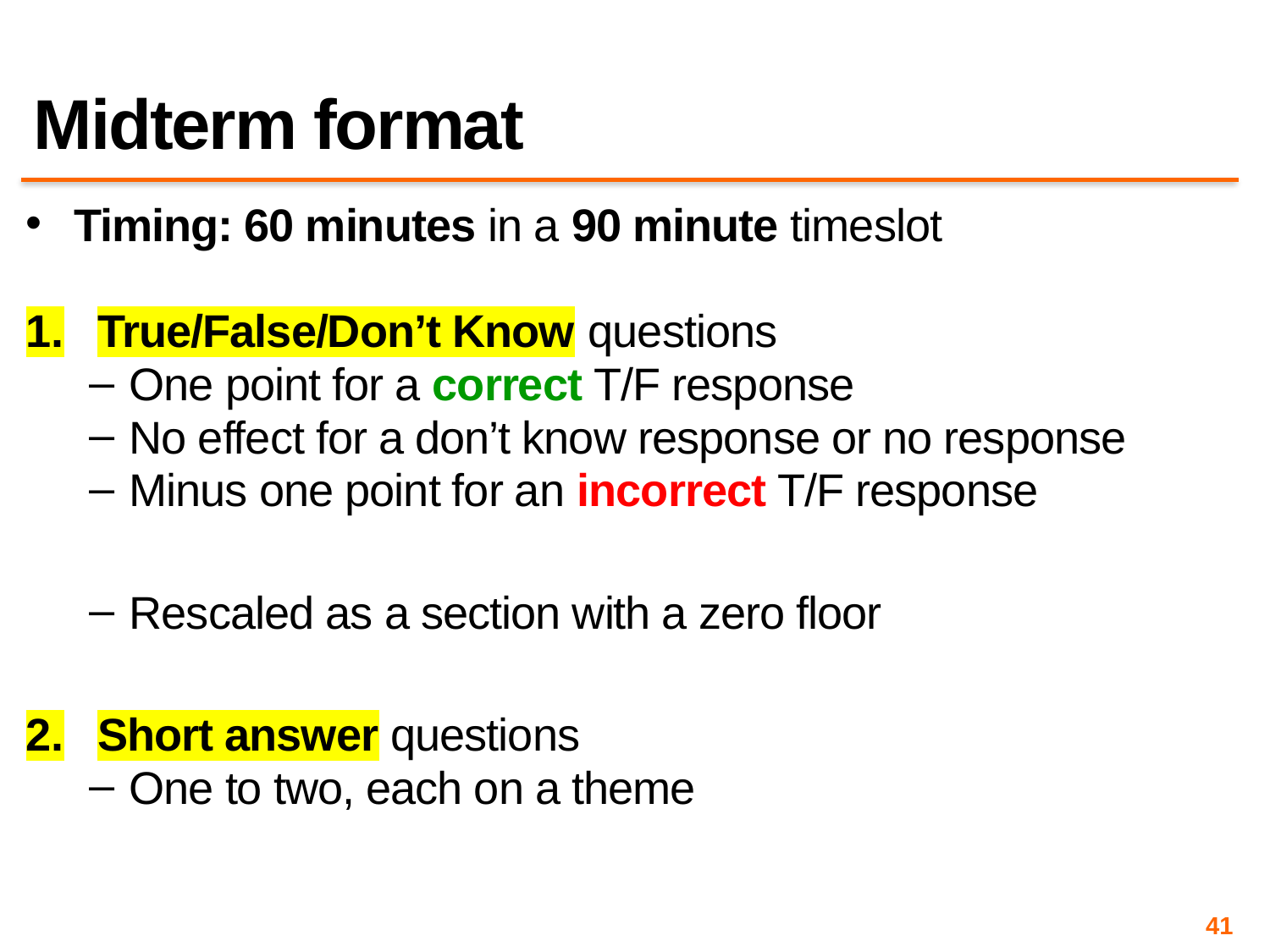

# Midterm format
Timing: 60 minutes in a 90 minute timeslot

True/False/Don’t Know questions
One point for a correct T/F response
No effect for a don’t know response or no response
Minus one point for an incorrect T/F response

Rescaled as a section with a zero floor

Short answer questions
One to two, each on a theme

41